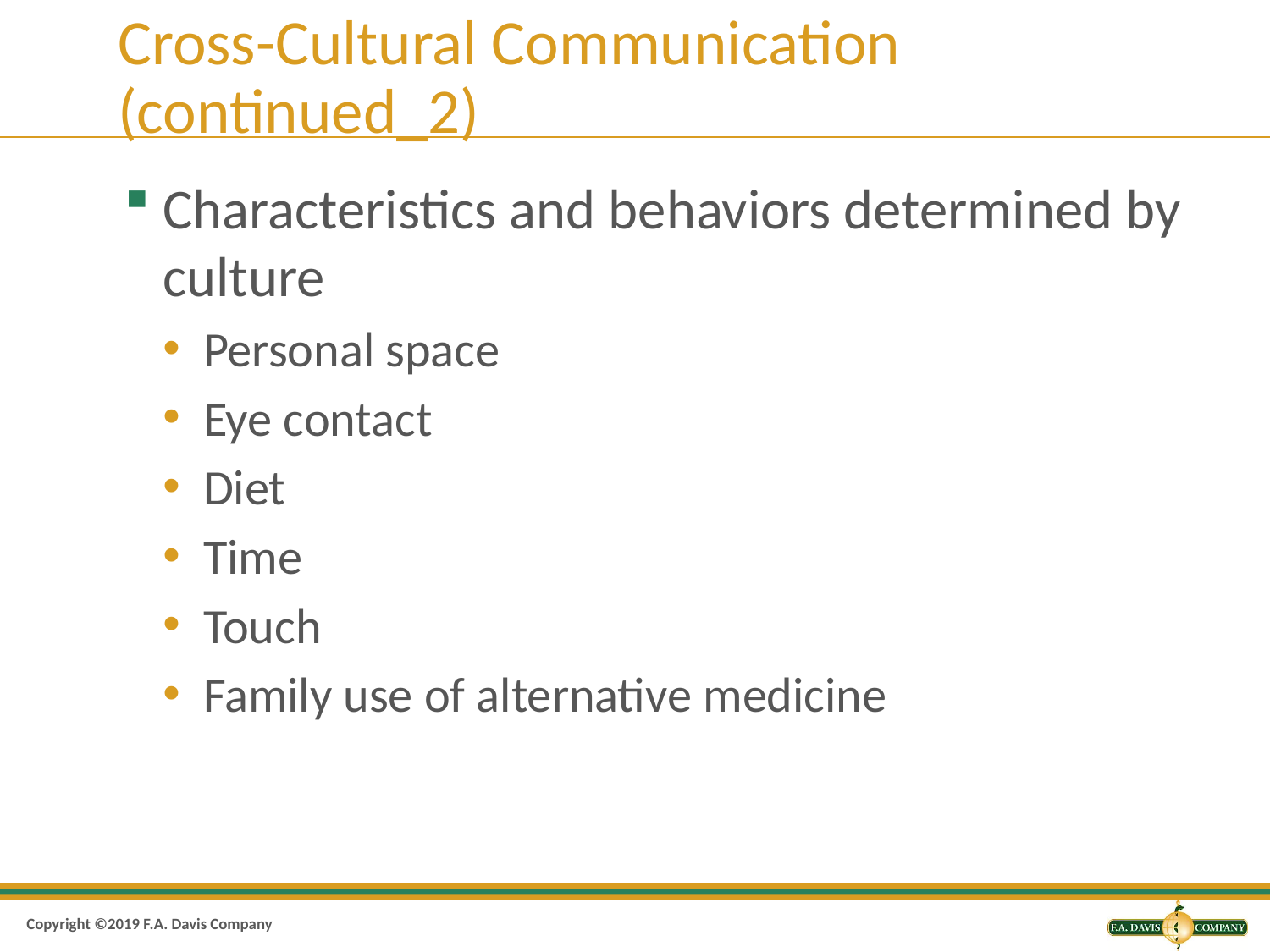

# Cross-Cultural Communication (continued_2)
Characteristics and behaviors determined by culture
Personal space
Eye contact
Diet
Time
Touch
Family use of alternative medicine